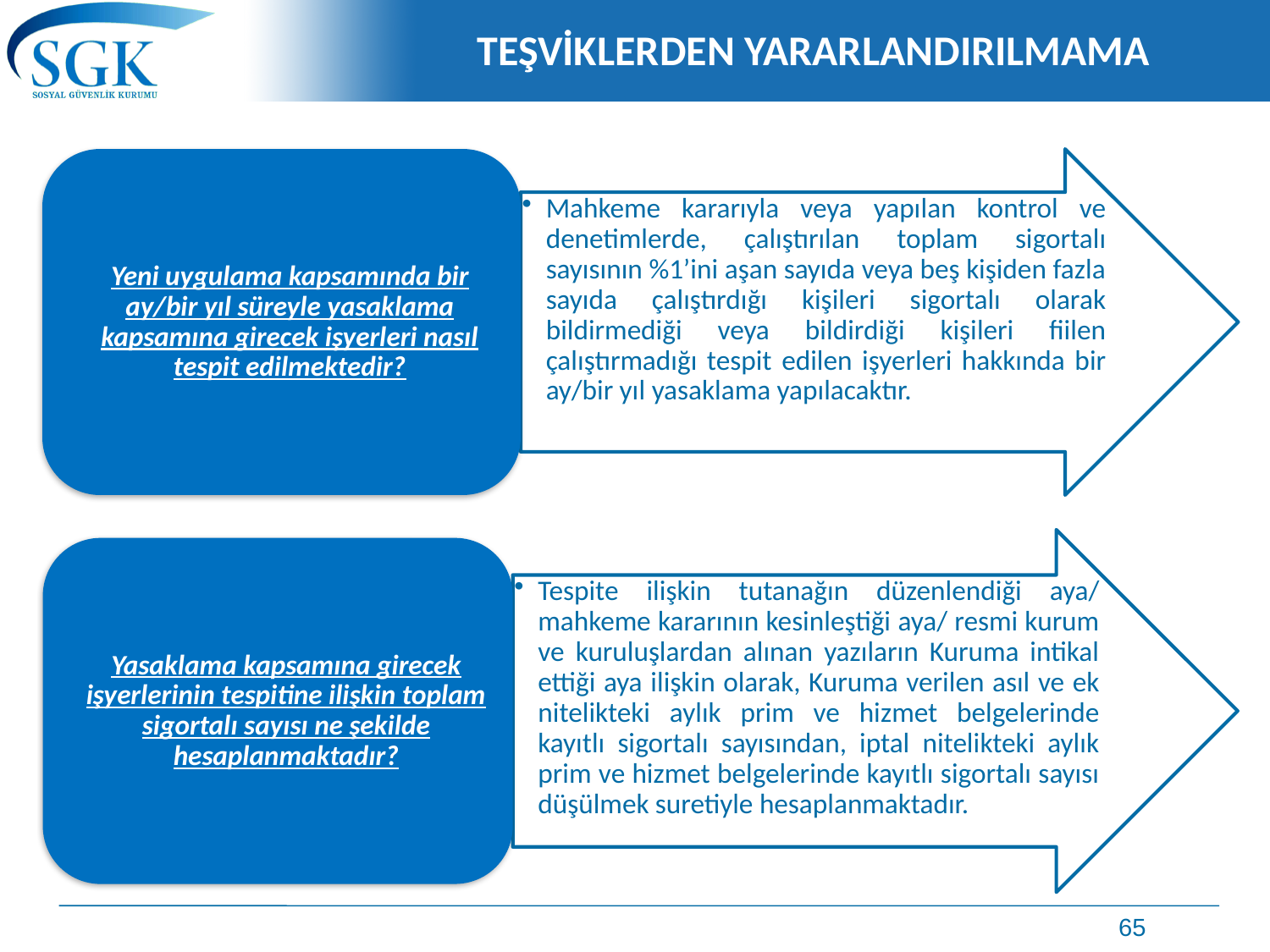

# TEŞVİKLERDEN YARARLANDIRILMAMA
Mahkeme kararıyla veya yapılan kontrol ve denetimlerde, çalıştırılan toplam sigortalı sayısının %1’ini aşan sayıda veya beş kişiden fazla sayıda çalıştırdığı kişileri sigortalı olarak bildirmediği veya bildirdiği kişileri fiilen çalıştırmadığı tespit edilen işyerleri hakkında bir ay/bir yıl yasaklama yapılacaktır.
Yeni uygulama kapsamında bir ay/bir yıl süreyle yasaklama kapsamına girecek işyerleri nasıl tespit edilmektedir?
Tespite ilişkin tutanağın düzenlendiği aya/ mahkeme kararının kesinleştiği aya/ resmi kurum ve kuruluşlardan alınan yazıların Kuruma intikal ettiği aya ilişkin olarak, Kuruma verilen asıl ve ek nitelikteki aylık prim ve hizmet belgelerinde kayıtlı sigortalı sayısından, iptal nitelikteki aylık prim ve hizmet belgelerinde kayıtlı sigortalı sayısı düşülmek suretiyle hesaplanmaktadır.
Yasaklama kapsamına girecek işyerlerinin tespitine ilişkin toplam sigortalı sayısı ne şekilde hesaplanmaktadır?